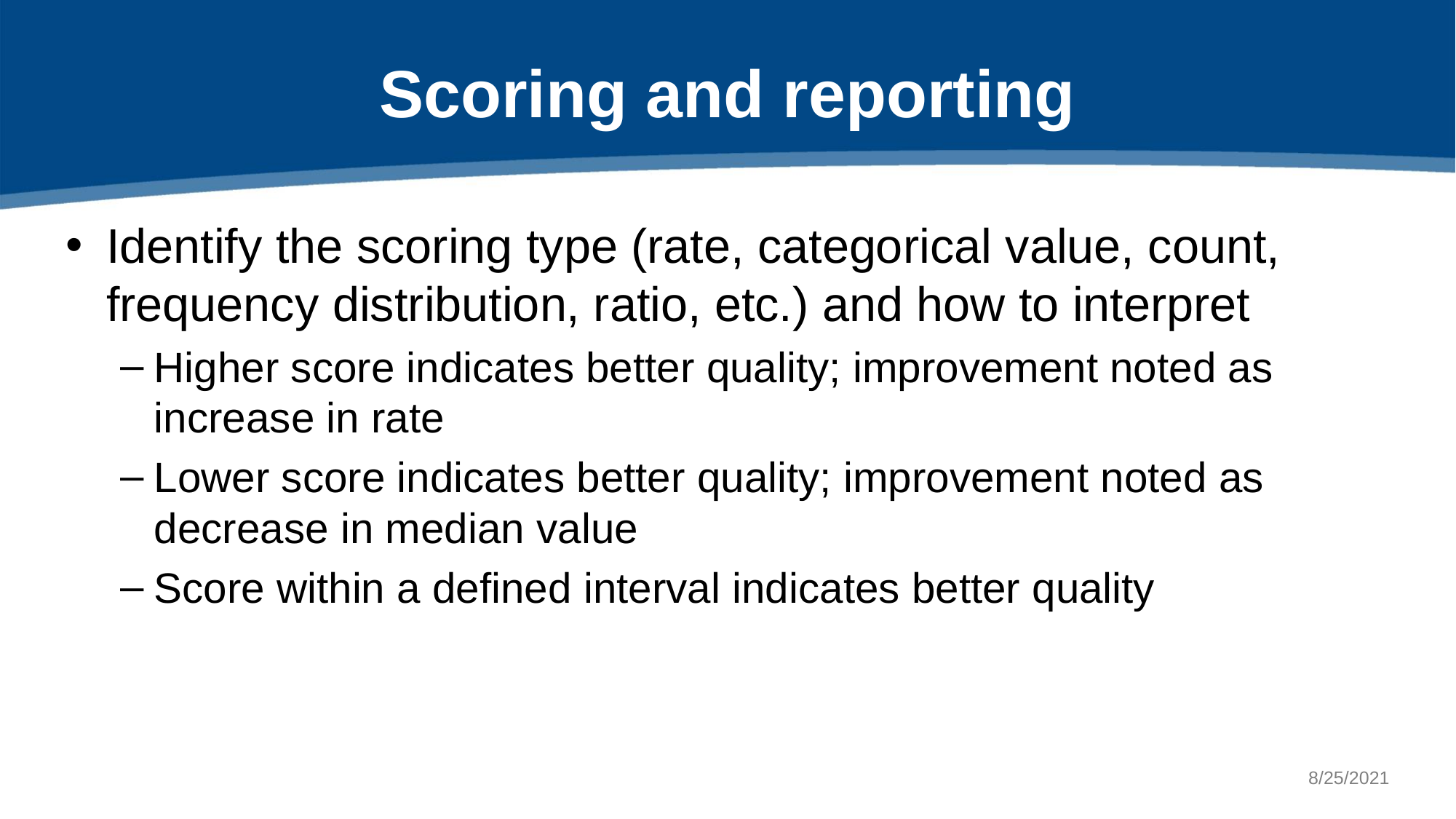

# Scoring and reporting
Identify the scoring type (rate, categorical value, count, frequency distribution, ratio, etc.) and how to interpret
Higher score indicates better quality; improvement noted as increase in rate
Lower score indicates better quality; improvement noted as decrease in median value
Score within a defined interval indicates better quality
8/25/2021